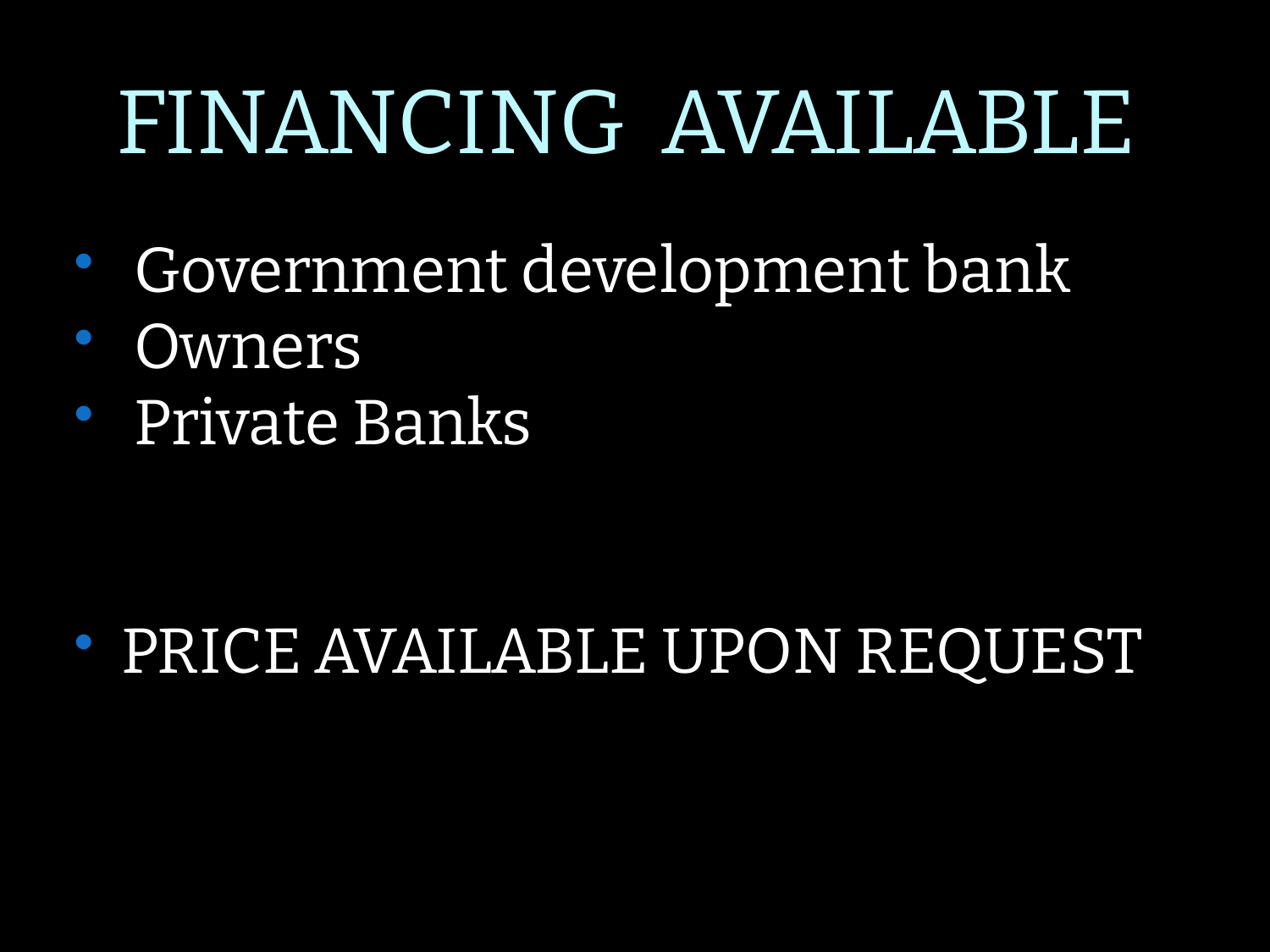

# FINANCING  AVAILABLE
 Government development bank
 Owners
 Private Banks

PRICE AVAILABLE UPON REQUEST